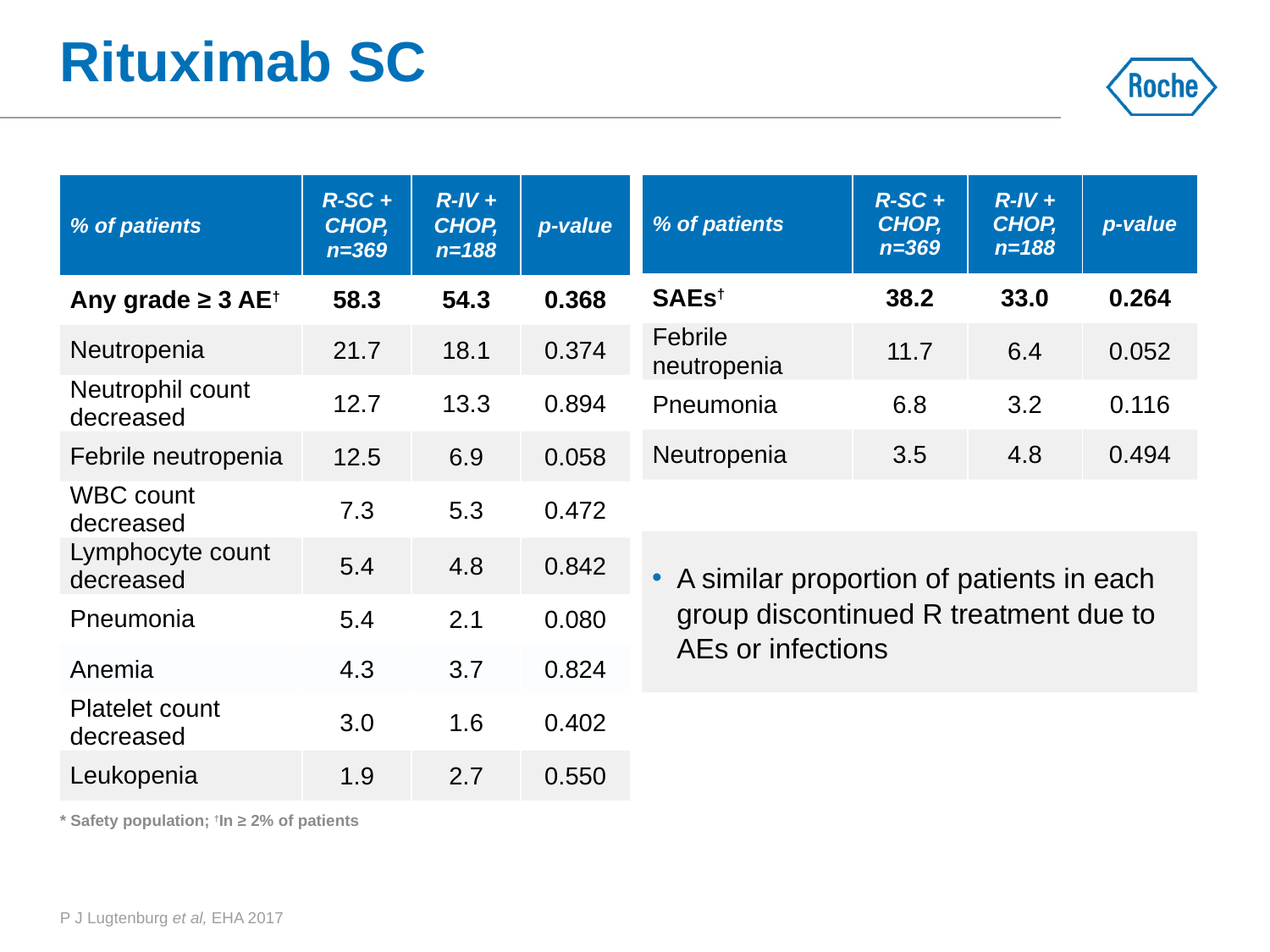

Rituximab SC
| % of patients | R-SC + CHOP, n=369 | R-IV + CHOP, n=188 | p-value |
| --- | --- | --- | --- |
| Any grade ≥ 3 AE† | 58.3 | 54.3 | 0.368 |
| Neutropenia | 21.7 | 18.1 | 0.374 |
| Neutrophil count decreased | 12.7 | 13.3 | 0.894 |
| Febrile neutropenia | 12.5 | 6.9 | 0.058 |
| WBC count decreased | 7.3 | 5.3 | 0.472 |
| Lymphocyte count decreased | 5.4 | 4.8 | 0.842 |
| Pneumonia | 5.4 | 2.1 | 0.080 |
| Anemia | 4.3 | 3.7 | 0.824 |
| Platelet count decreased | 3.0 | 1.6 | 0.402 |
| Leukopenia | 1.9 | 2.7 | 0.550 |
| % of patients | R-SC + CHOP, n=369 | R-IV + CHOP, n=188 | p-value |
| --- | --- | --- | --- |
| SAEs† | 38.2 | 33.0 | 0.264 |
| Febrile neutropenia | 11.7 | 6.4 | 0.052 |
| Pneumonia | 6.8 | 3.2 | 0.116 |
| Neutropenia | 3.5 | 4.8 | 0.494 |
A similar proportion of patients in each
group discontinued R treatment due to AEs or infections
* Safety population; †In ≥ 2% of patients
P J Lugtenburg et al, EHA 2017